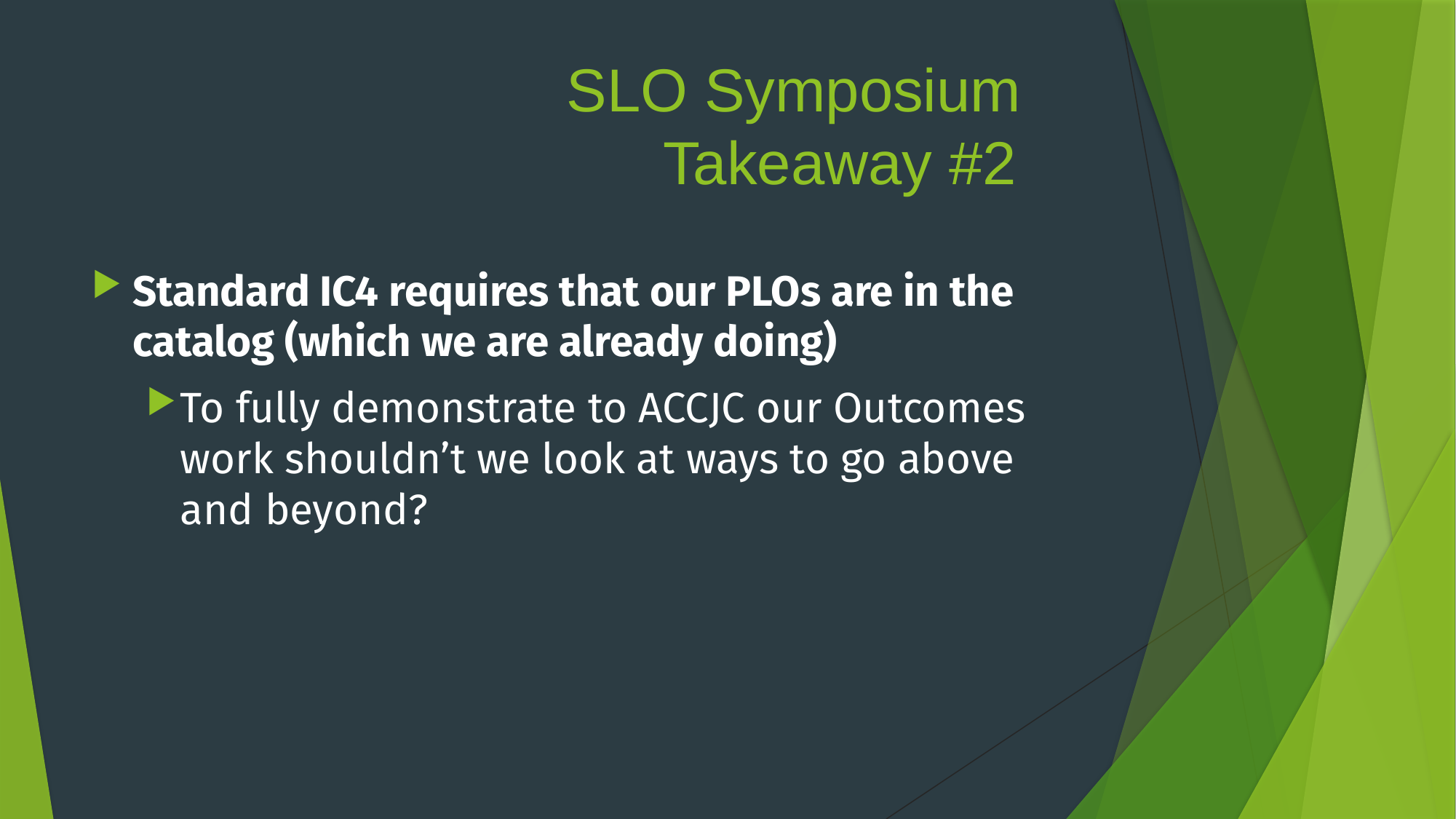

# SLO Symposium Takeaway #2
Standard IC4 requires that our PLOs are in the catalog (which we are already doing)
To fully demonstrate to ACCJC our Outcomes work shouldn’t we look at ways to go above and beyond?